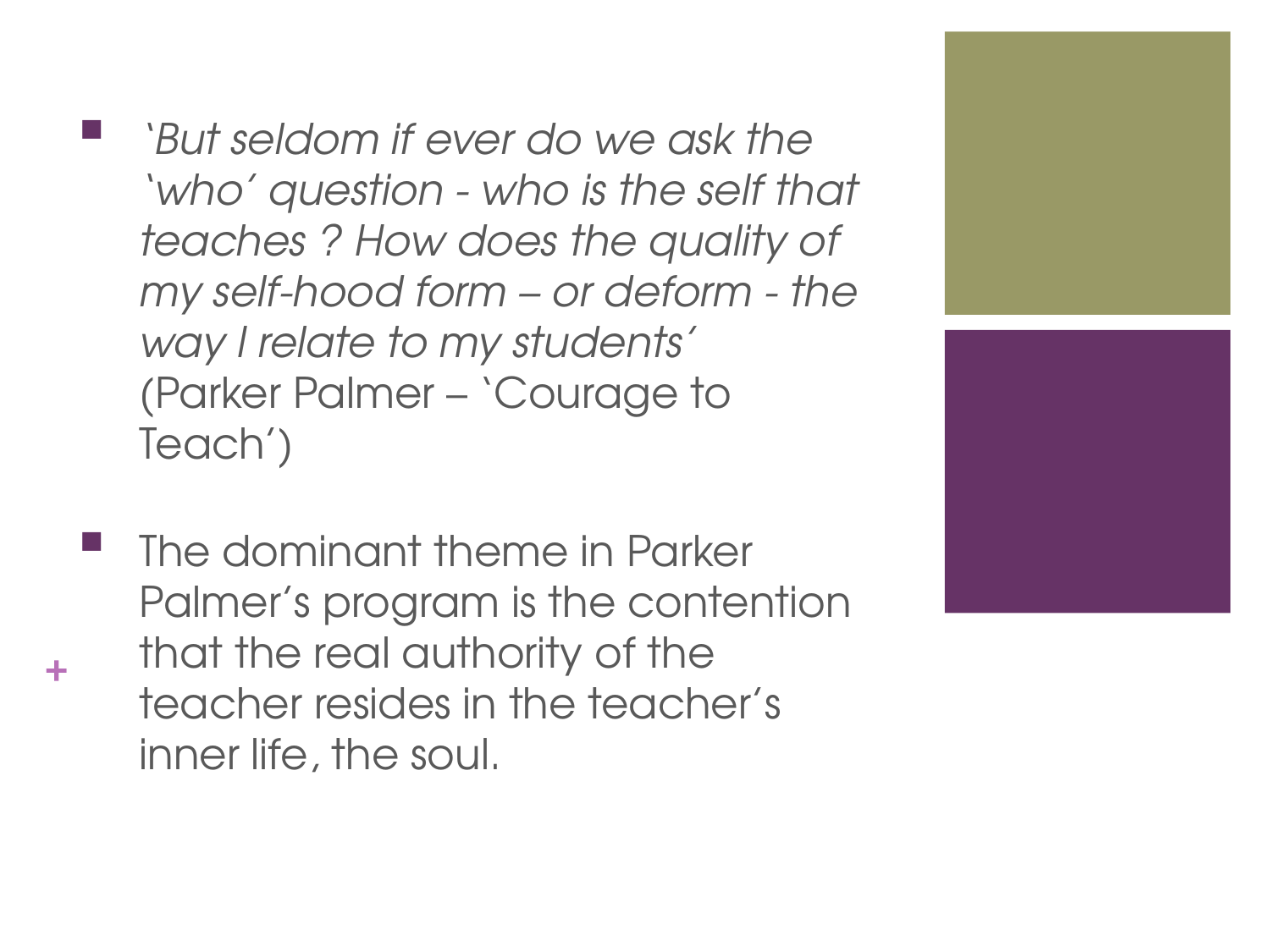

6
‘But seldom if ever do we ask the ‘who’ question - who is the self that teaches ? How does the quality of my self-hood form – or deform - the way I relate to my students’
(Parker Palmer – ‘Courage to Teach’)
The dominant theme in Parker Palmer’s program is the contention that the real authority of the teacher resides in the teacher’s inner life, the soul.